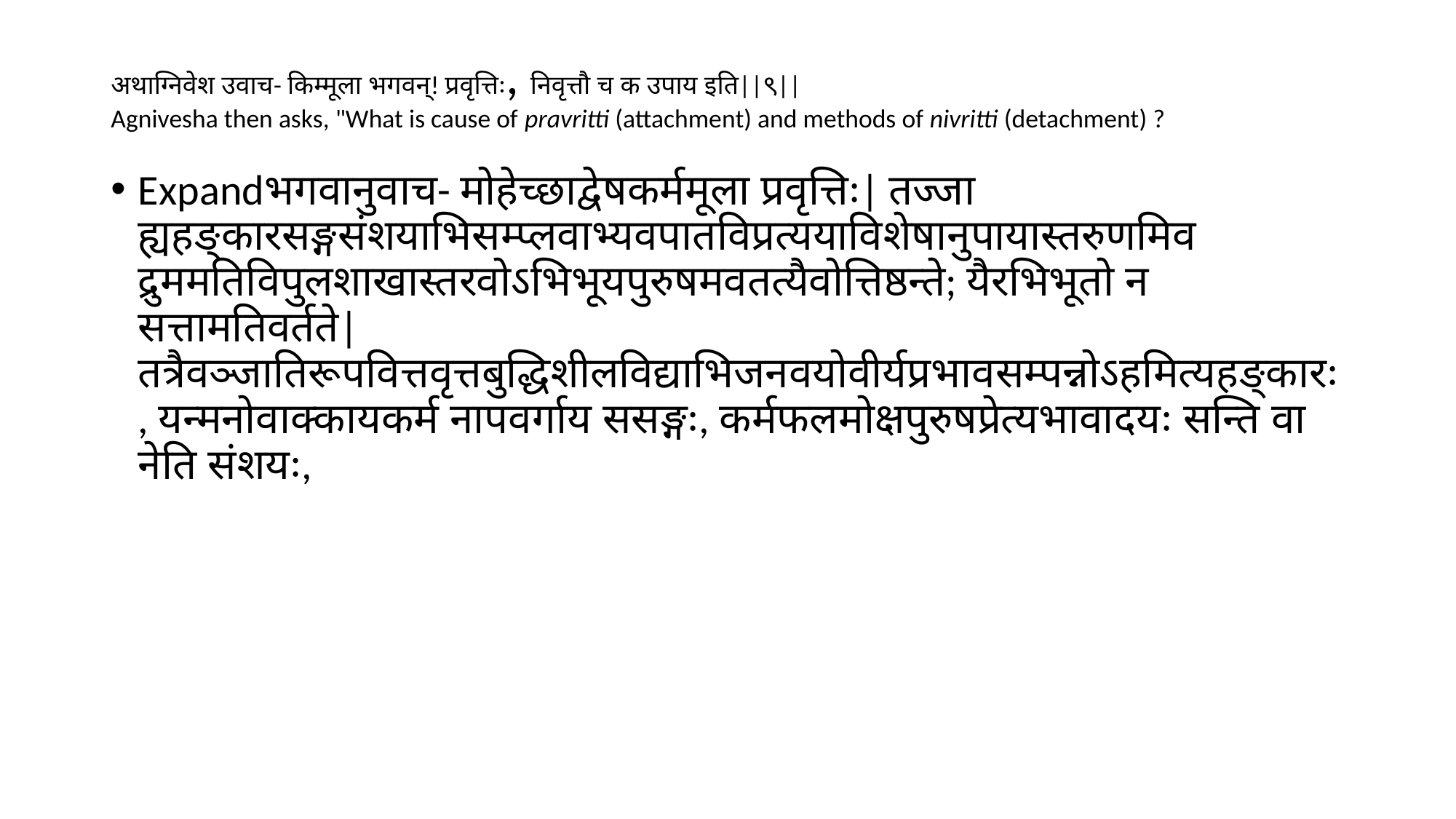

# अथाग्निवेश उवाच- किम्मूला भगवन्! प्रवृत्तिः, निवृत्तौ च क उपाय इति||९|| Agnivesha then asks, "What is cause of pravritti (attachment) and methods of nivritti (detachment) ?
Expandभगवानुवाच- मोहेच्छाद्वेषकर्ममूला प्रवृत्तिः| तज्जा ह्यहङ्कारसङ्गसंशयाभिसम्प्लवाभ्यवपातविप्रत्ययाविशेषानुपायास्तरुणमिव द्रुममतिविपुलशाखास्तरवोऽभिभूयपुरुषमवतत्यैवोत्तिष्ठन्ते; यैरभिभूतो न सत्तामतिवर्तते| तत्रैवञ्जातिरूपवित्तवृत्तबुद्धिशीलविद्याभिजनवयोवीर्यप्रभावसम्पन्नोऽहमित्यहङ्कारः, यन्मनोवाक्कायकर्म नापवर्गाय ससङ्गः, कर्मफलमोक्षपुरुषप्रेत्यभावादयः सन्ति वा नेति संशयः,